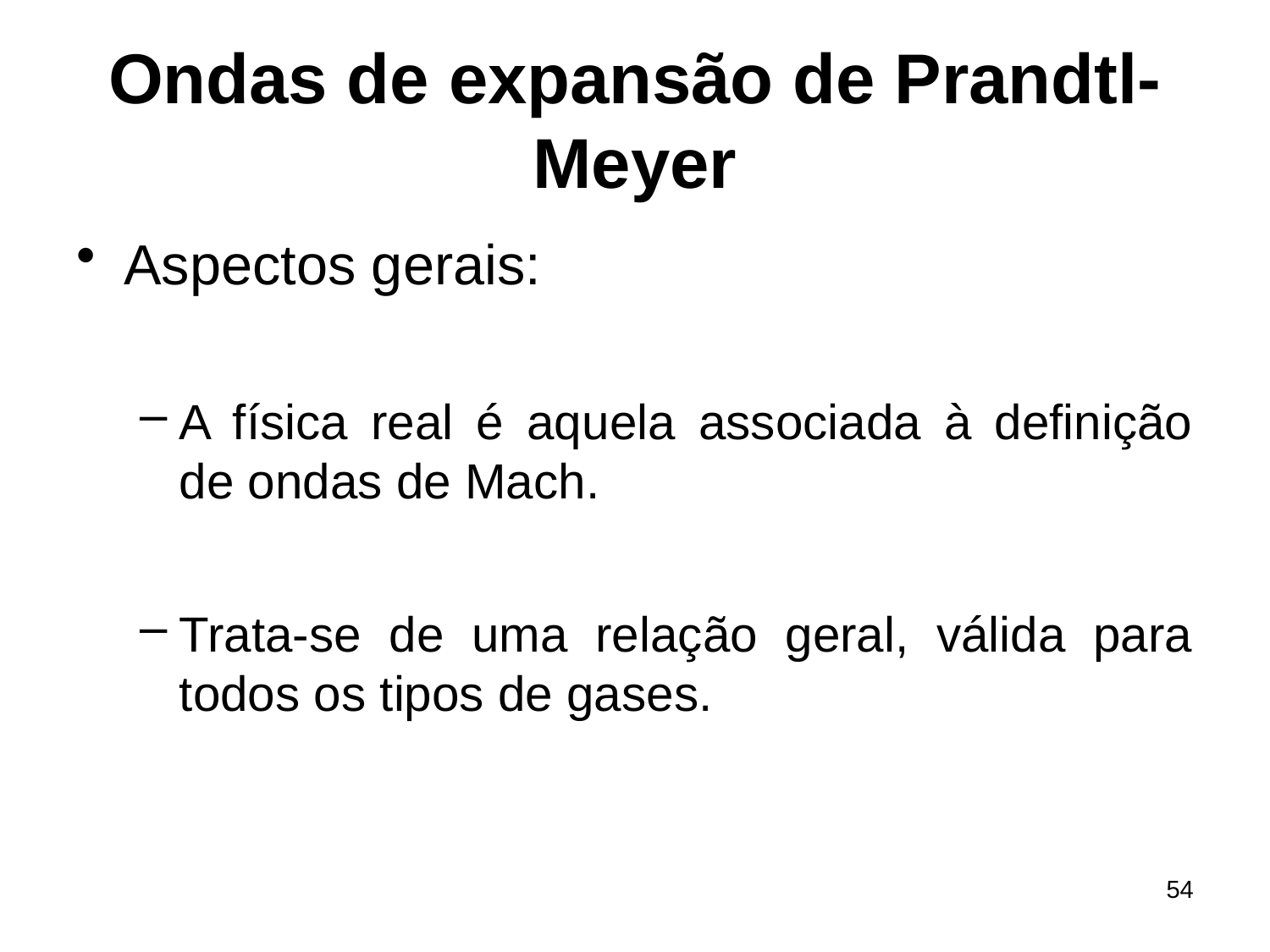

# Ondas de expansão de Prandtl-Meyer
Aspectos gerais:

A física real é aquela associada à definição de ondas de Mach.

Trata-se de uma relação geral, válida para todos os tipos de gases.
54